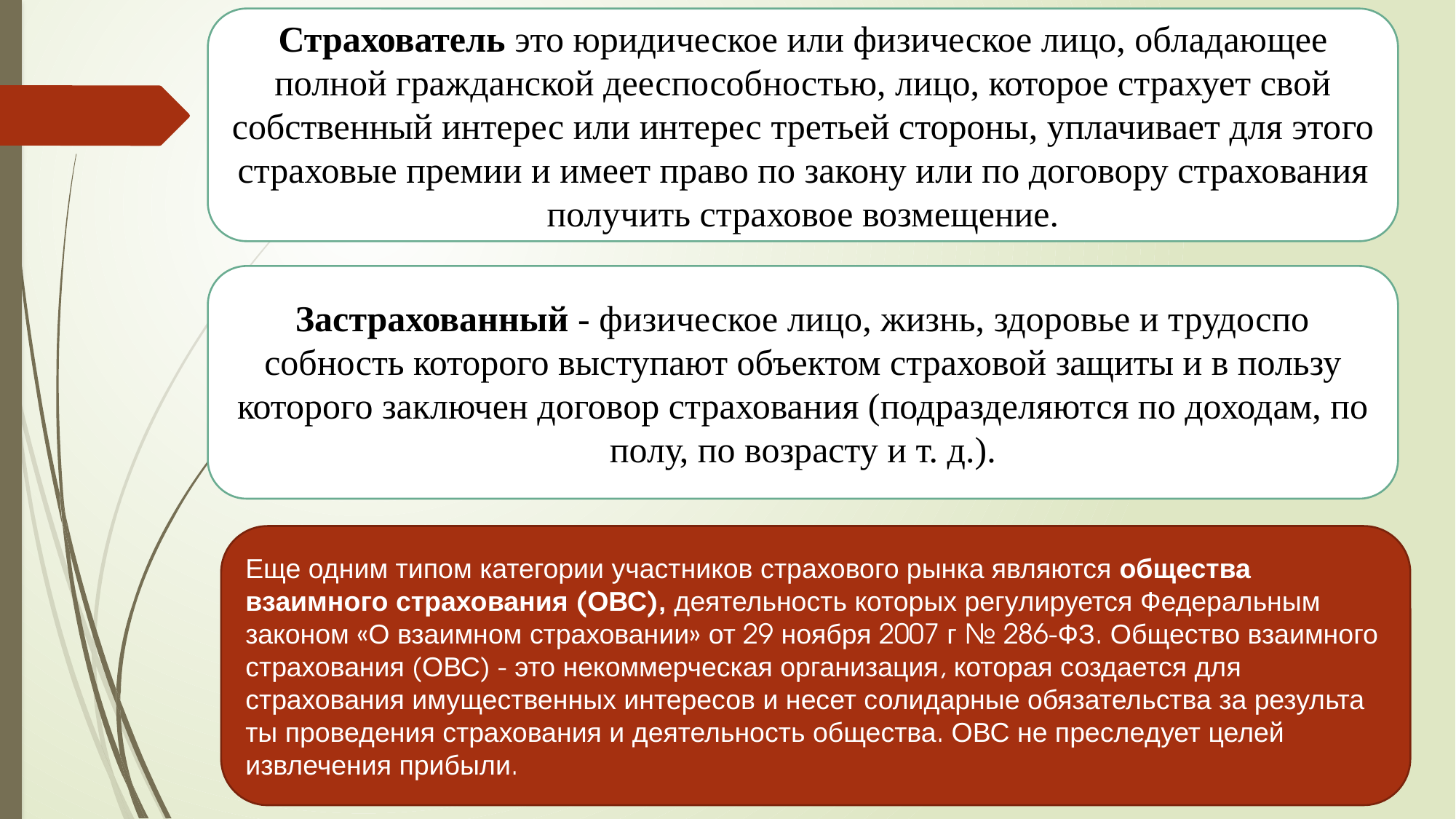

Страхователь это юридическое или физическое лицо, обладаю­щее полной гражданской дееспособностью, лицо, которое страхует свой собственный интерес или интерес третьей стороны, уплачивает для это­го страховые премии и имеет право по закону или по договору страхо­вания получить страховое возмещение.
Застрахованный - физическое лицо, жизнь, здоровье и трудоспо­собность которого выступают объектом страховой защиты и в пользу которого заключен договор страхования (подразделяются по доходам, по полу, по возрасту и т. д.).
Еще одним типом категории участников страхового рынка являются общества взаимного страхования (ОВС), деятельность которых регу­лируется Федеральным законом «О взаимном страховании» от 29 нояб­ря 2007 г № 286-ФЗ. Общество взаимного страхования (ОВС) - это некоммерческая организация, которая создается для страхования иму­щественных интересов и несет солидарные обязательства за результа­ты проведения страхования и деятельность общества. ОВС не пресле­дует целей извлечения прибыли.